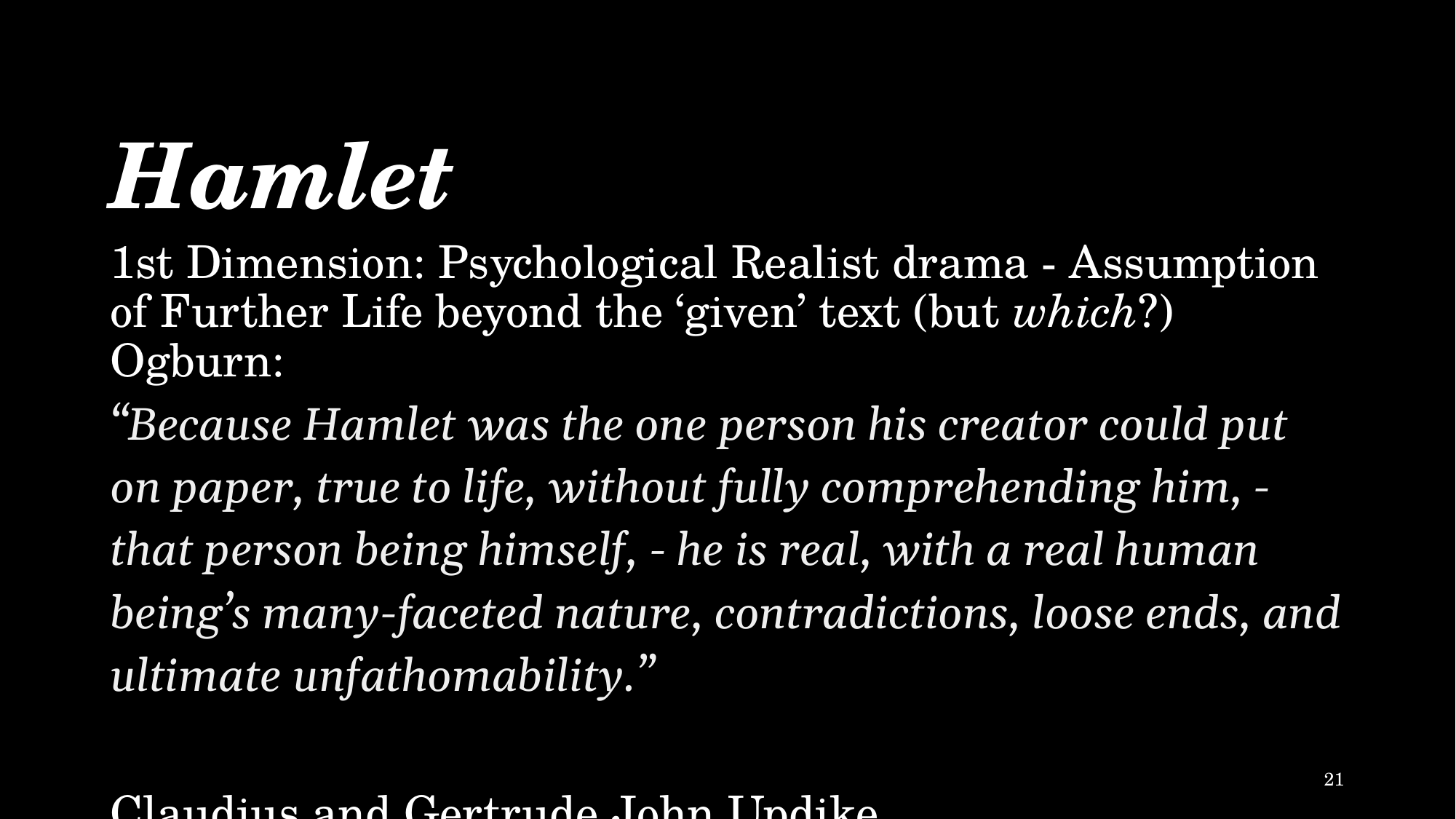

# Hamlet
1st Dimension: Psychological Realist drama - Assumption of Further Life beyond the ‘given’ text (but which?)
Ogburn:
“Because Hamlet was the one person his creator could put on paper, true to life, without fully comprehending him, - that person being himself, - he is real, with a real human being’s many-faceted nature, contradictions, loose ends, and ultimate unfathomability.”

Claudius and Gertrude John Updike
Zola, Proust, DH Lawrence, James Joyce

21